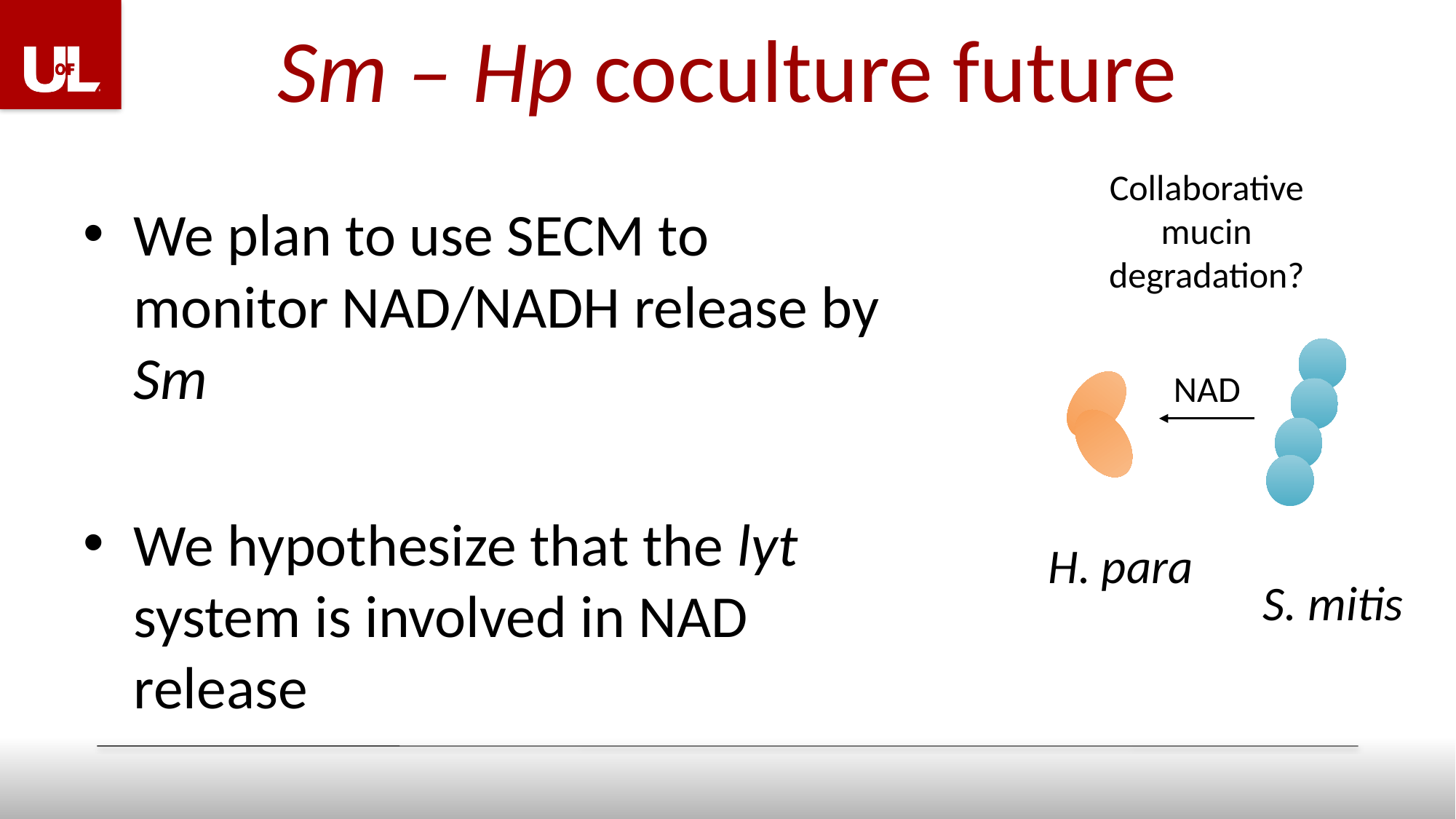

# Sm – Hp coculture future
Collaborative mucin degradation?
We plan to use SECM to monitor NAD/NADH release by Sm

We hypothesize that the lyt system is involved in NAD release

NAD

H. para
S. mitis